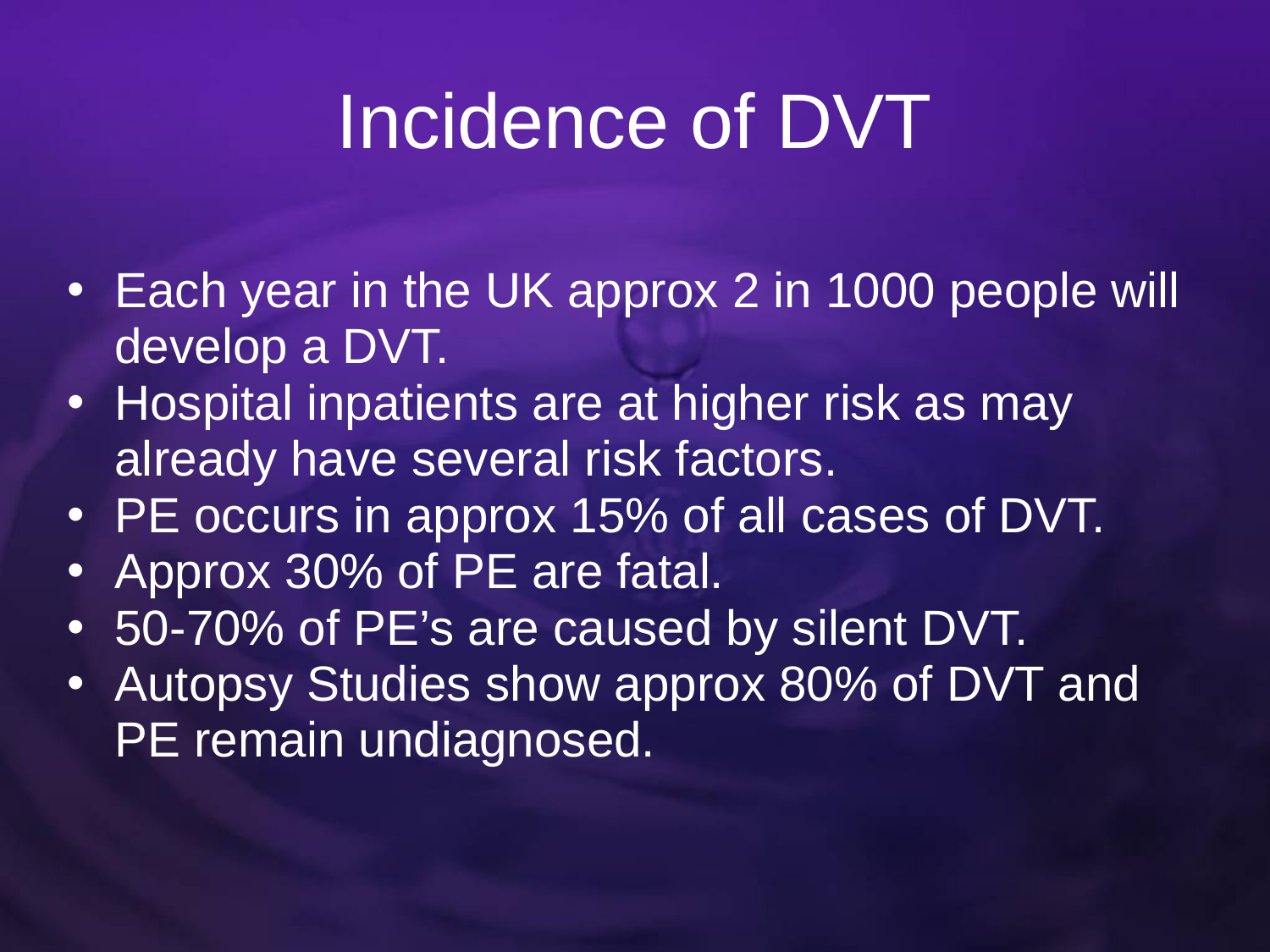

# Incidence of DVT
Each year in the UK approx 2 in 1000 people will develop a DVT.
Hospital inpatients are at higher risk as may already have several risk factors.
PE occurs in approx 15% of all cases of DVT.
Approx 30% of PE are fatal.
50-70% of PE’s are caused by silent DVT.
Autopsy Studies show approx 80% of DVT and PE remain undiagnosed.